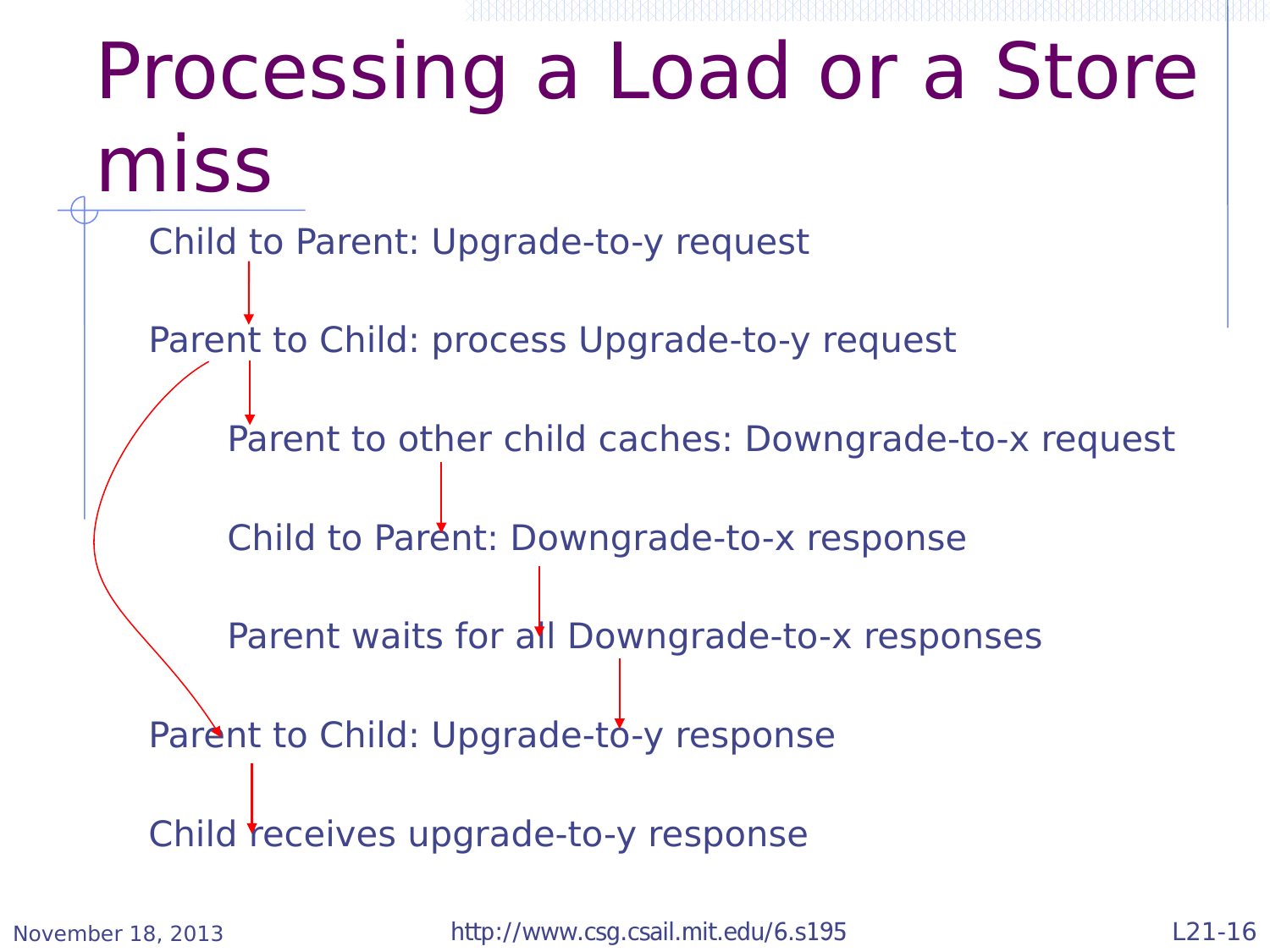

# Processing a Load or a Store miss
Child to Parent: Upgrade-to-y request

Parent to Child: process Upgrade-to-y request

       Parent to other child caches: Downgrade-to-x request

       Child to Parent: Downgrade-to-x response

       Parent waits for all Downgrade-to-x responses

Parent to Child: Upgrade-to-y response

Child receives upgrade-to-y response

November 18, 2013
http://www.csg.csail.mit.edu/6.s195
L21-16